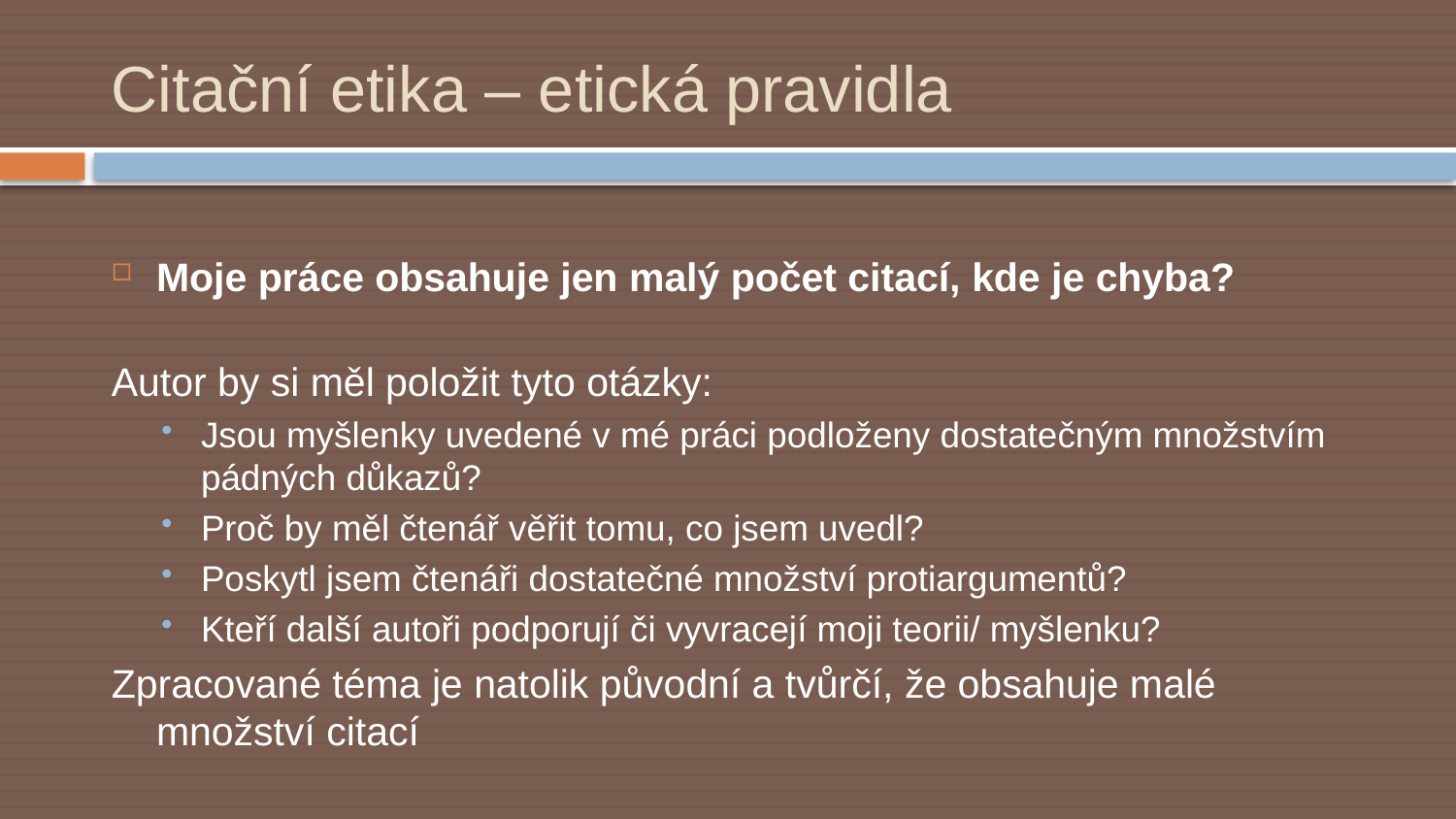

# Citační etika – etická pravidla

Moje práce obsahuje jen malý počet citací, kde je chyba?
Autor by si měl položit tyto otázky:
Jsou myšlenky uvedené v mé práci podloženy dostatečným množstvím pádných důkazů?
Proč by měl čtenář věřit tomu, co jsem uvedl?
Poskytl jsem čtenáři dostatečné množství protiargumentů?
Kteří další autoři podporují či vyvracejí moji teorii/ myšlenku?
Zpracované téma je natolik původní a tvůrčí, že obsahuje malé množství citací